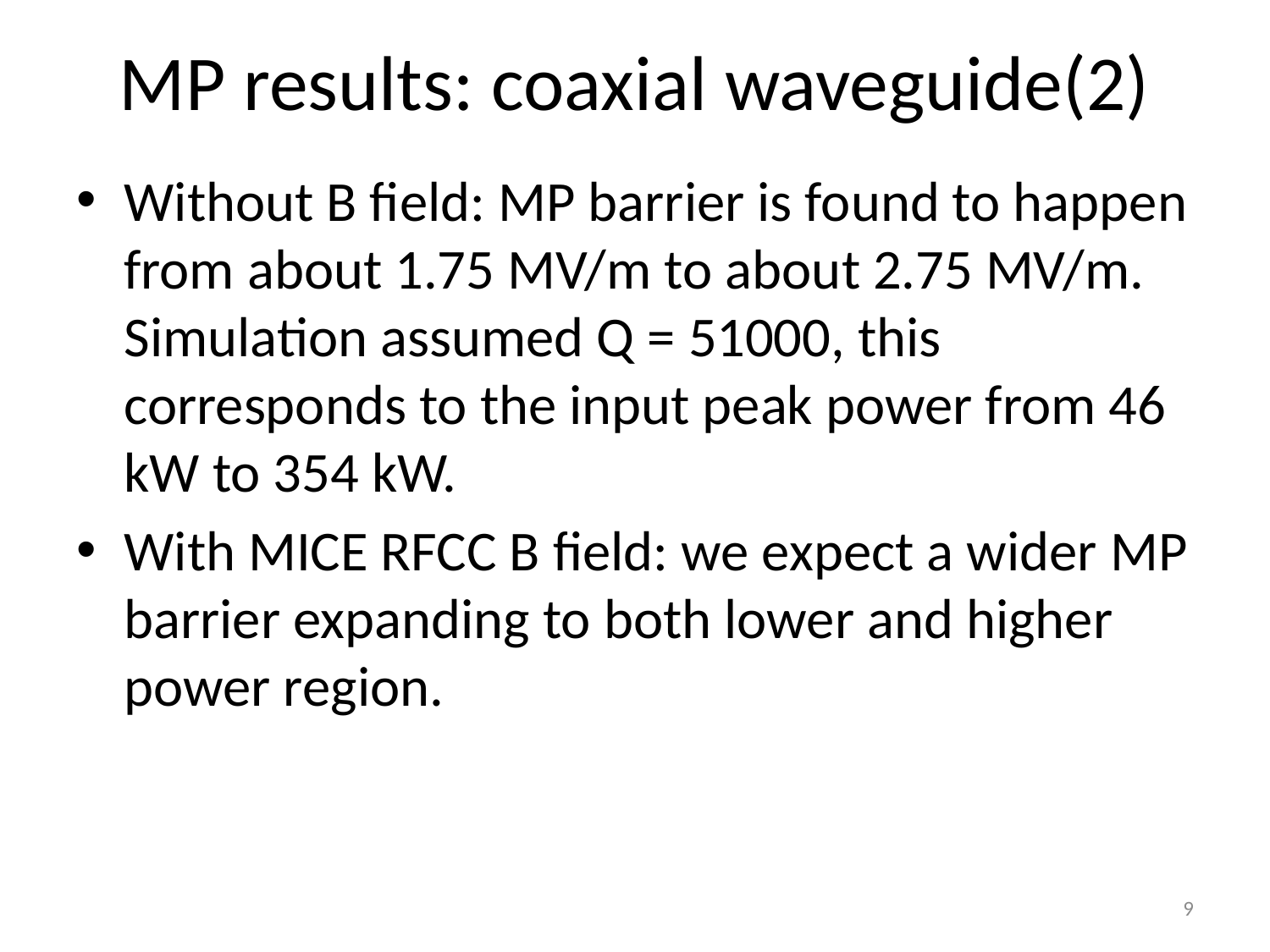

# MP results: coaxial waveguide(2)
Without B field: MP barrier is found to happen from about 1.75 MV/m to about 2.75 MV/m. Simulation assumed Q = 51000, this corresponds to the input peak power from 46 kW to 354 kW.
With MICE RFCC B field: we expect a wider MP barrier expanding to both lower and higher power region.
9